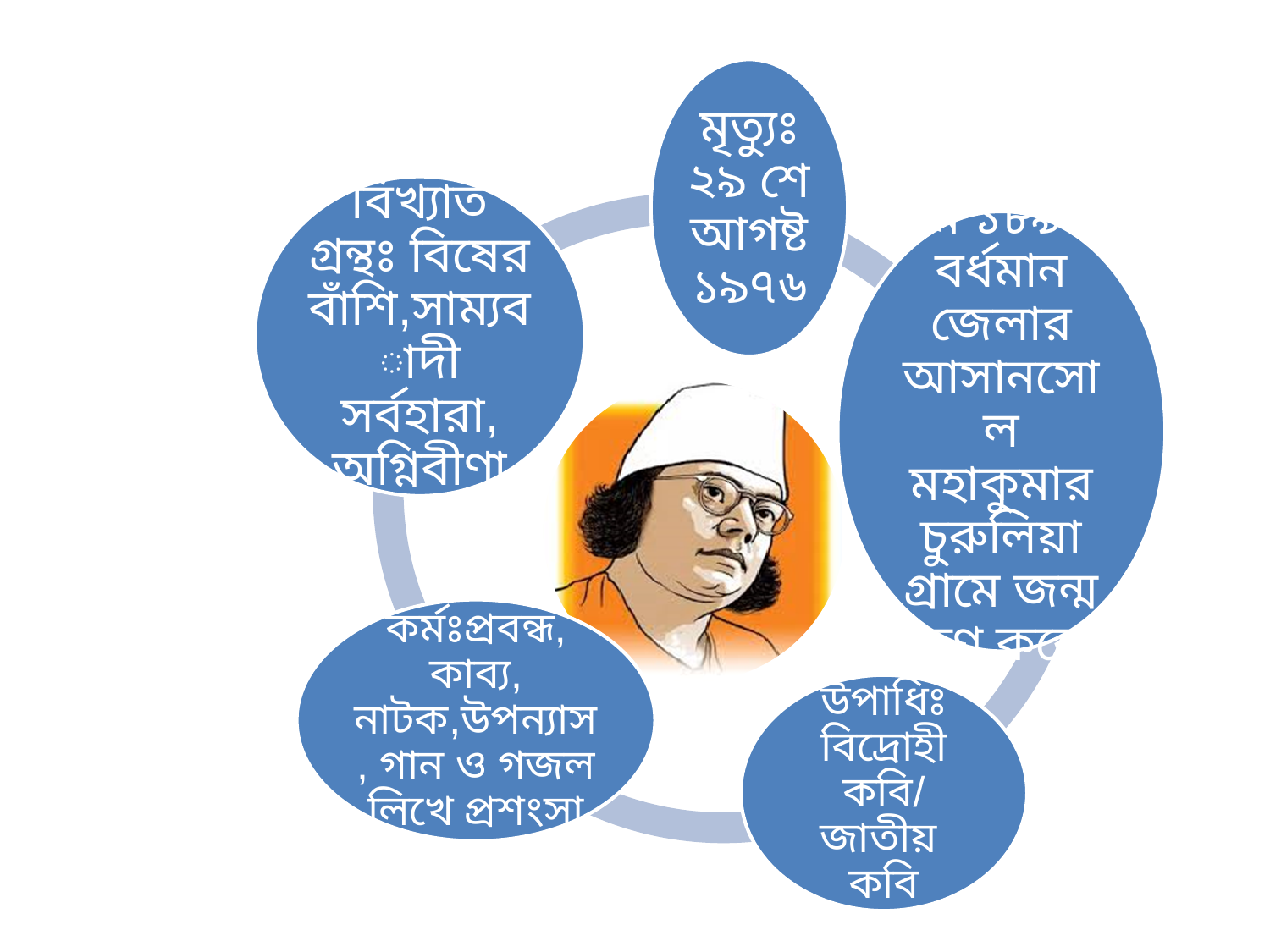

মৃত্যুঃ ২৯ শে আগষ্ট ১৯৭৬

বিখ্যাত গ্রন্থঃ বিষের বাঁশি,সাম্যবাদী সর্বহারা, অগ্নিবীণা

জন্মঃ ২৫ মে ১৮৯৯ বর্ধমান জেলার আসানসোল মহাকুমার চুরুলিয়া গ্রামে জন্ম গ্রহণ করেন

সাহিত্য কর্মঃপ্রবন্ধ, কাব্য, নাটক,উপন্যাস, গান ও গজল লিখে প্রশংসা করেন ।
উপাধিঃ বিদ্রোহী কবি/ জাতীয়  কবি